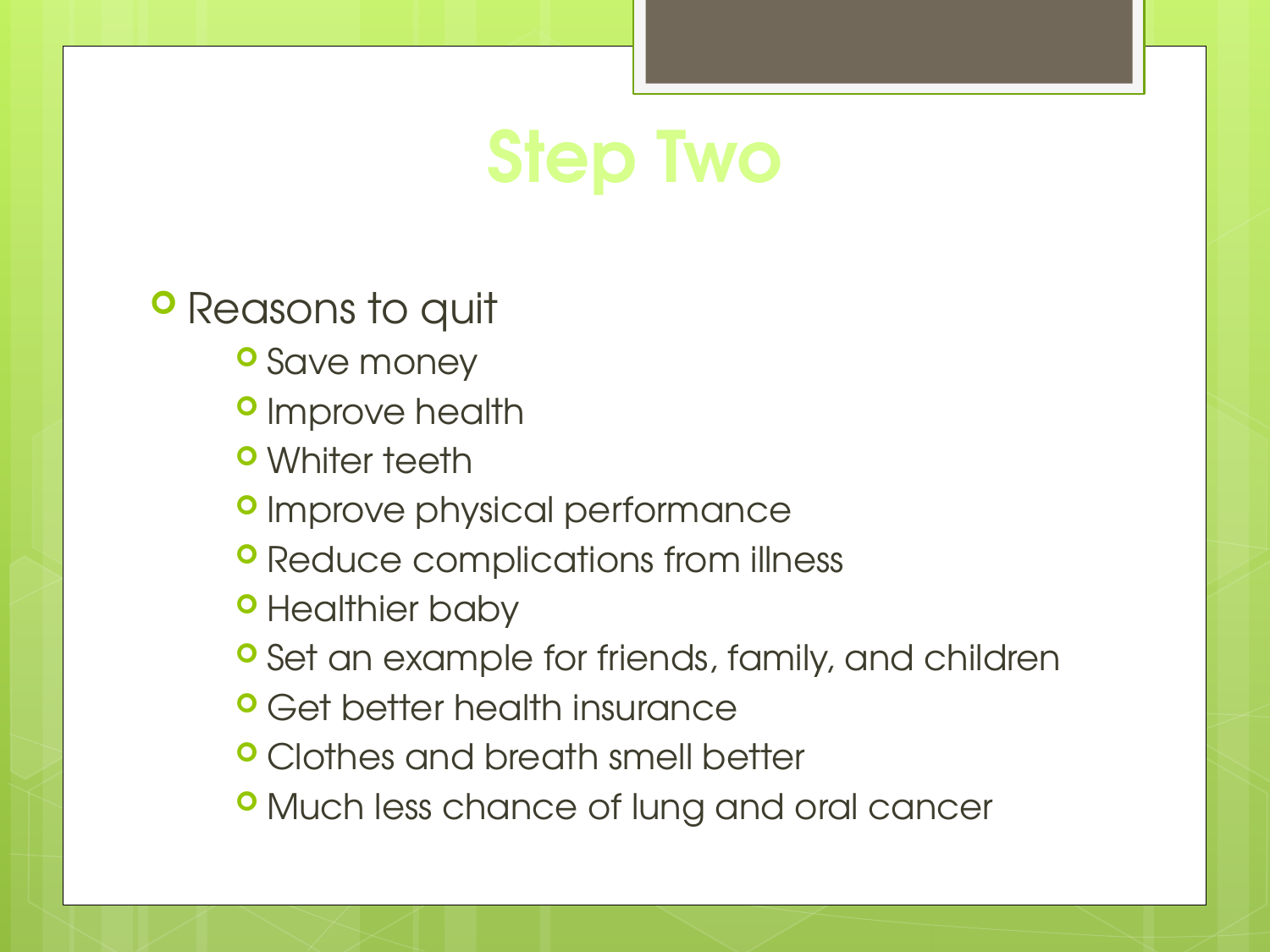

# Step Two
Reasons to quit
Save money
Improve health
Whiter teeth
Improve physical performance
Reduce complications from illness
Healthier baby
Set an example for friends, family, and children
Get better health insurance
Clothes and breath smell better
Much less chance of lung and oral cancer